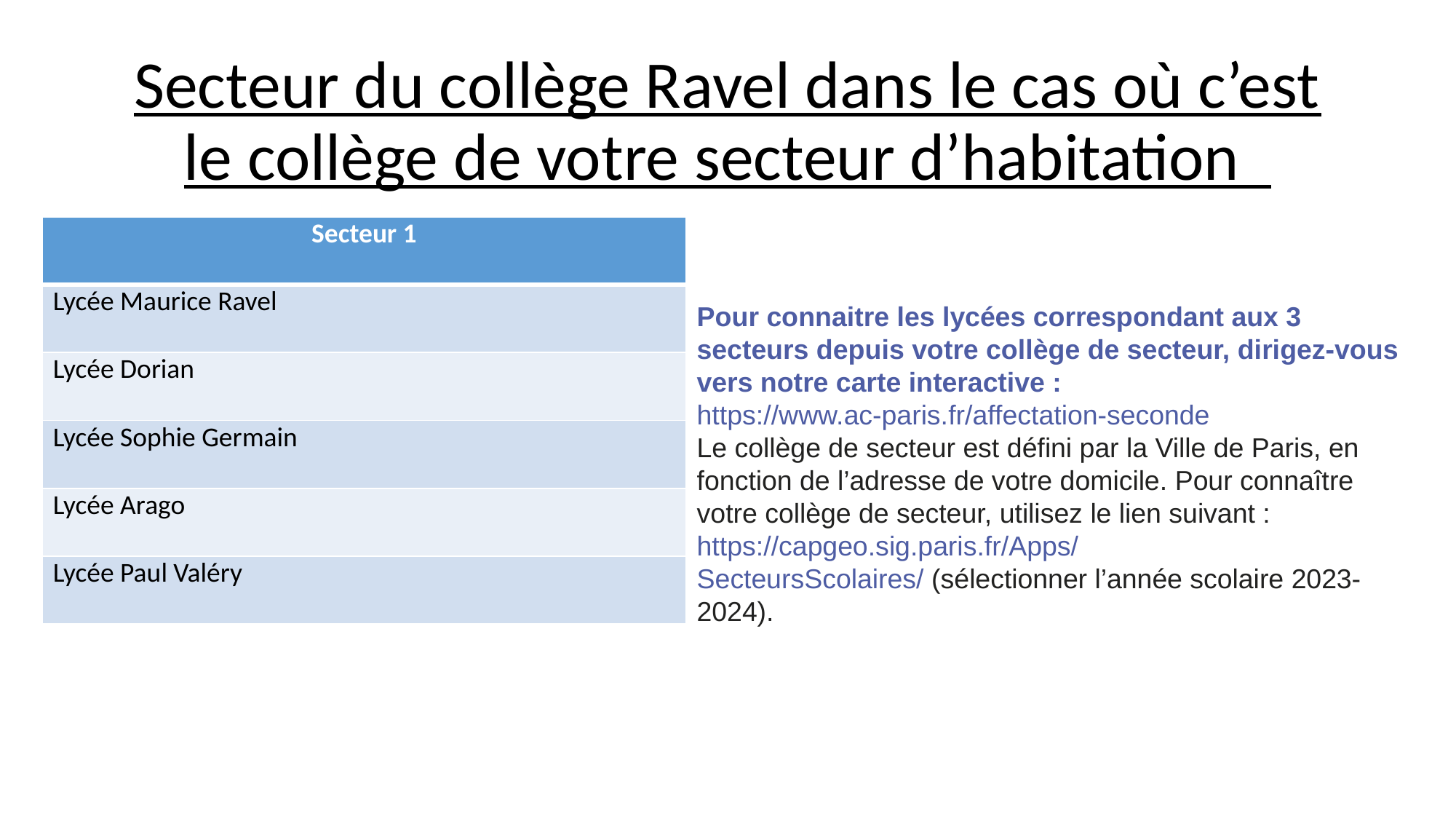

# Secteur du collège Ravel dans le cas où c’est le collège de votre secteur d’habitation
| Secteur 1 |
| --- |
| Lycée Maurice Ravel |
| Lycée Dorian |
| Lycée Sophie Germain |
| Lycée Arago |
| Lycée Paul Valéry |
Pour connaitre les lycées correspondant aux 3 secteurs depuis votre collège de secteur, dirigez-vous vers notre carte interactive :
https://www.ac-paris.fr/affectation-seconde
Le collège de secteur est défini par la Ville de Paris, en fonction de l’adresse de votre domicile. Pour connaître votre collège de secteur, utilisez le lien suivant : https://capgeo.sig.paris.fr/Apps/
SecteursScolaires/ (sélectionner l’année scolaire 2023-2024).